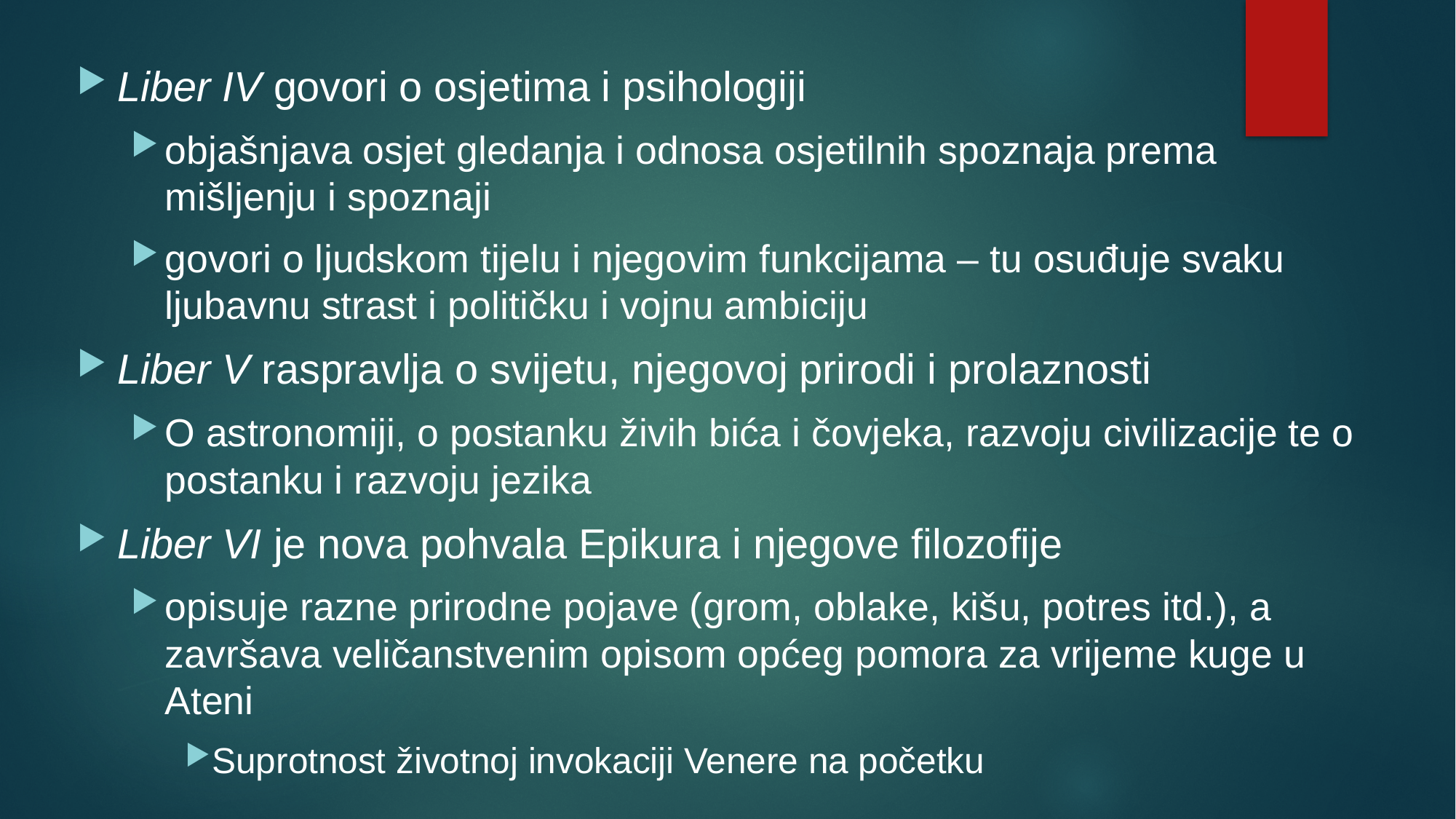

Liber IV govori o osjetima i psihologiji
objašnjava osjet gledanja i odnosa osjetilnih spoznaja prema mišljenju i spoznaji
govori o ljudskom tijelu i njegovim funkcijama – tu osuđuje svaku ljubavnu strast i političku i vojnu ambiciju
Liber V raspravlja o svijetu, njegovoj prirodi i prolaznosti
O astronomiji, o postanku živih bića i čovjeka, razvoju civilizacije te o postanku i razvoju jezika
Liber VI je nova pohvala Epikura i njegove filozofije
opisuje razne prirodne pojave (grom, oblake, kišu, potres itd.), a završava veličanstvenim opisom općeg pomora za vrijeme kuge u Ateni
Suprotnost životnoj invokaciji Venere na početku